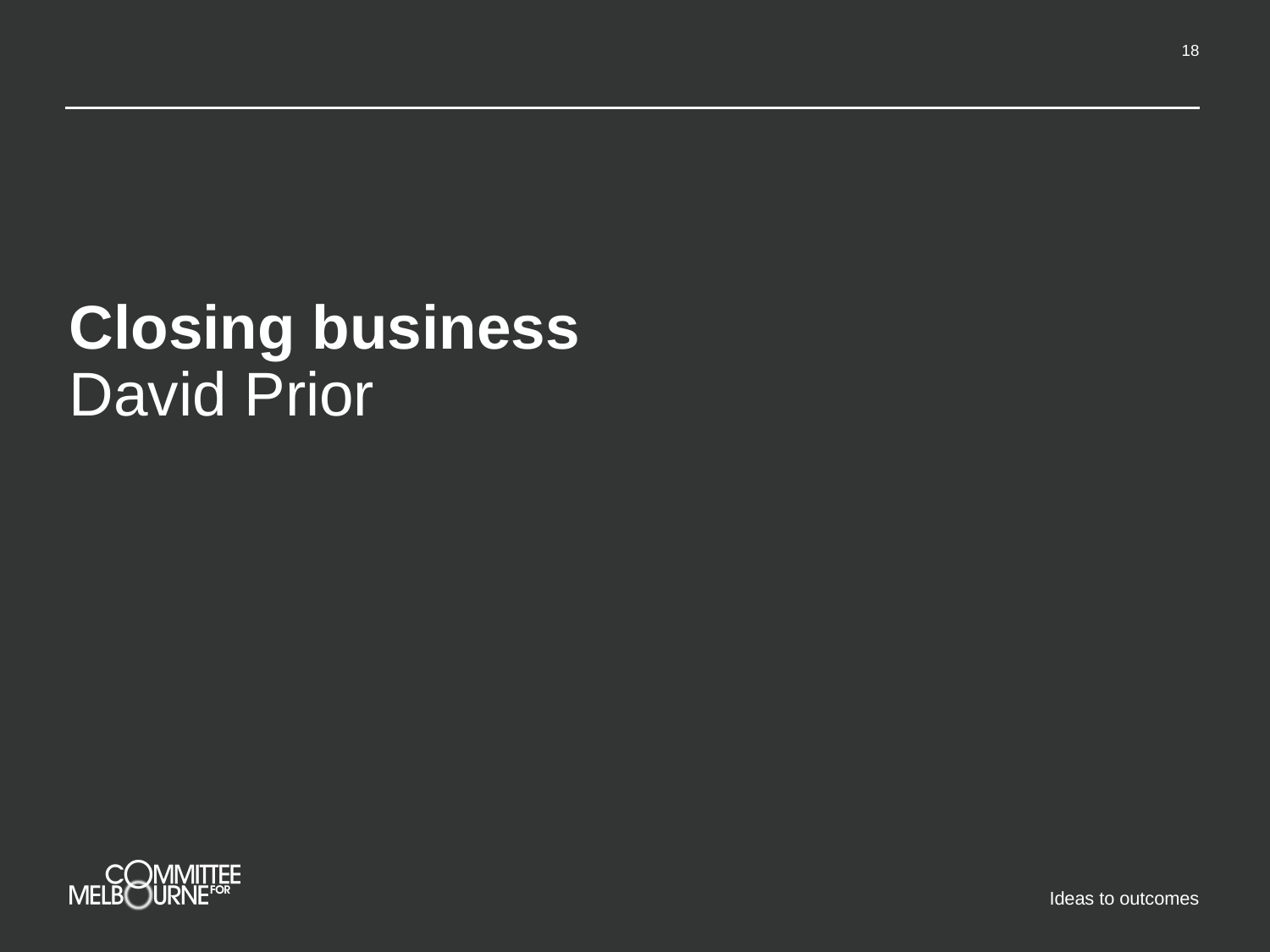

18
Closing business
David Prior
Ideas to outcomes